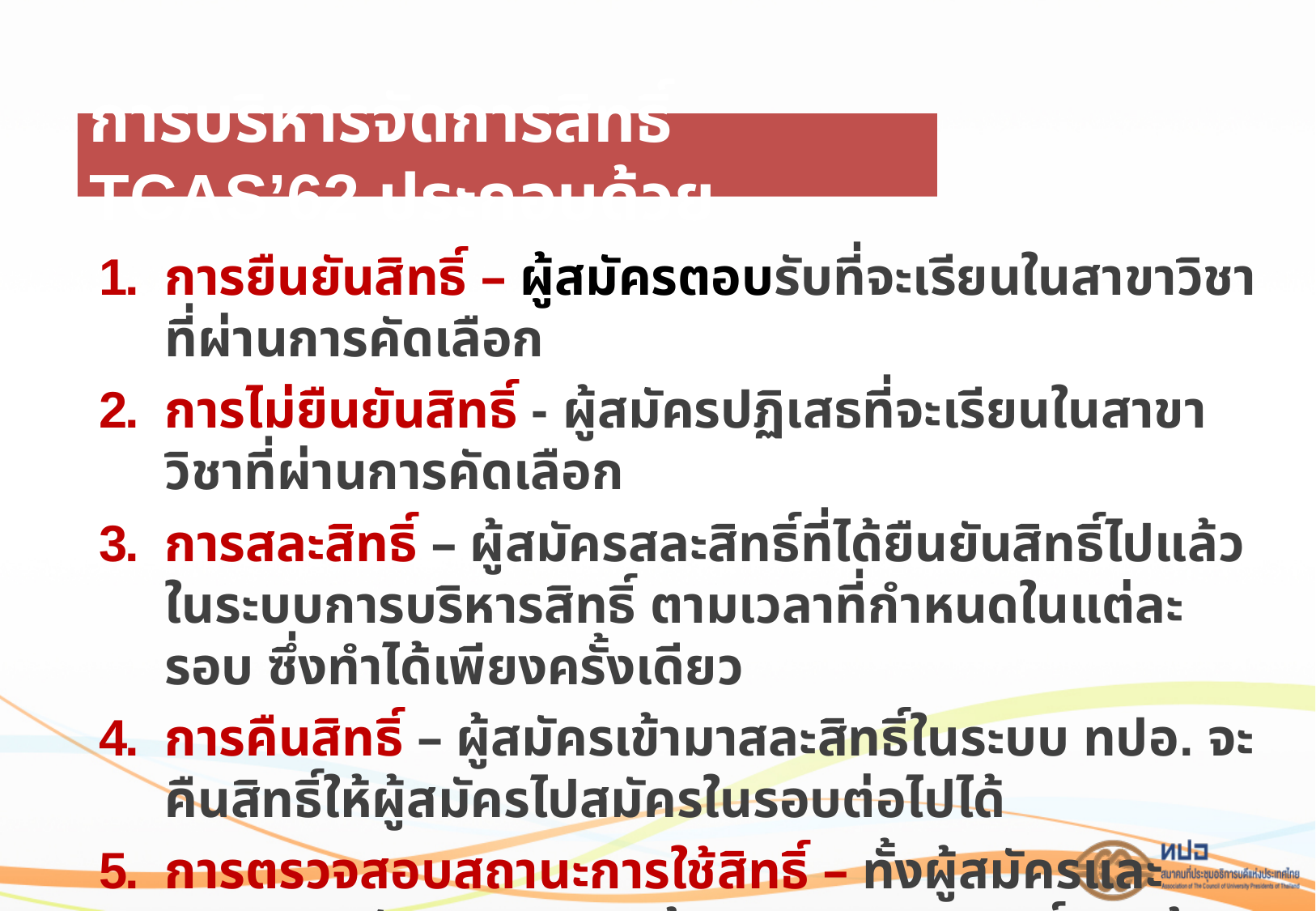

# การบริหารจัดการสิทธิ์ TCAS’62 ประกอบด้วย
การยืนยันสิทธิ์ – ผู้สมัครตอบรับที่จะเรียนในสาขาวิชาที่ผ่านการคัดเลือก
การไม่ยืนยันสิทธิ์ - ผู้สมัครปฏิเสธที่จะเรียนในสาขาวิชาที่ผ่านการคัดเลือก
การสละสิทธิ์ – ผู้สมัครสละสิทธิ์ที่ได้ยืนยันสิทธิ์ไปแล้ว ในระบบการบริหารสิทธิ์ ตามเวลาที่กำหนดในแต่ละรอบ ซึ่งทำได้เพียงครั้งเดียว
การคืนสิทธิ์ – ผู้สมัครเข้ามาสละสิทธิ์ในระบบ ทปอ. จะคืนสิทธิ์ให้ผู้สมัครไปสมัครในรอบต่อไปได้
การตรวจสอบสถานะการใช้สิทธิ์ – ทั้งผู้สมัครและมหาวิทยาลัย/สาขาวิชา เข้ามาตรวจสอบสิทธิ์ของผู้สมัครในระบบ  เพื่อป้องกันการใช้สิทธิ์ซ้ำซ้อน